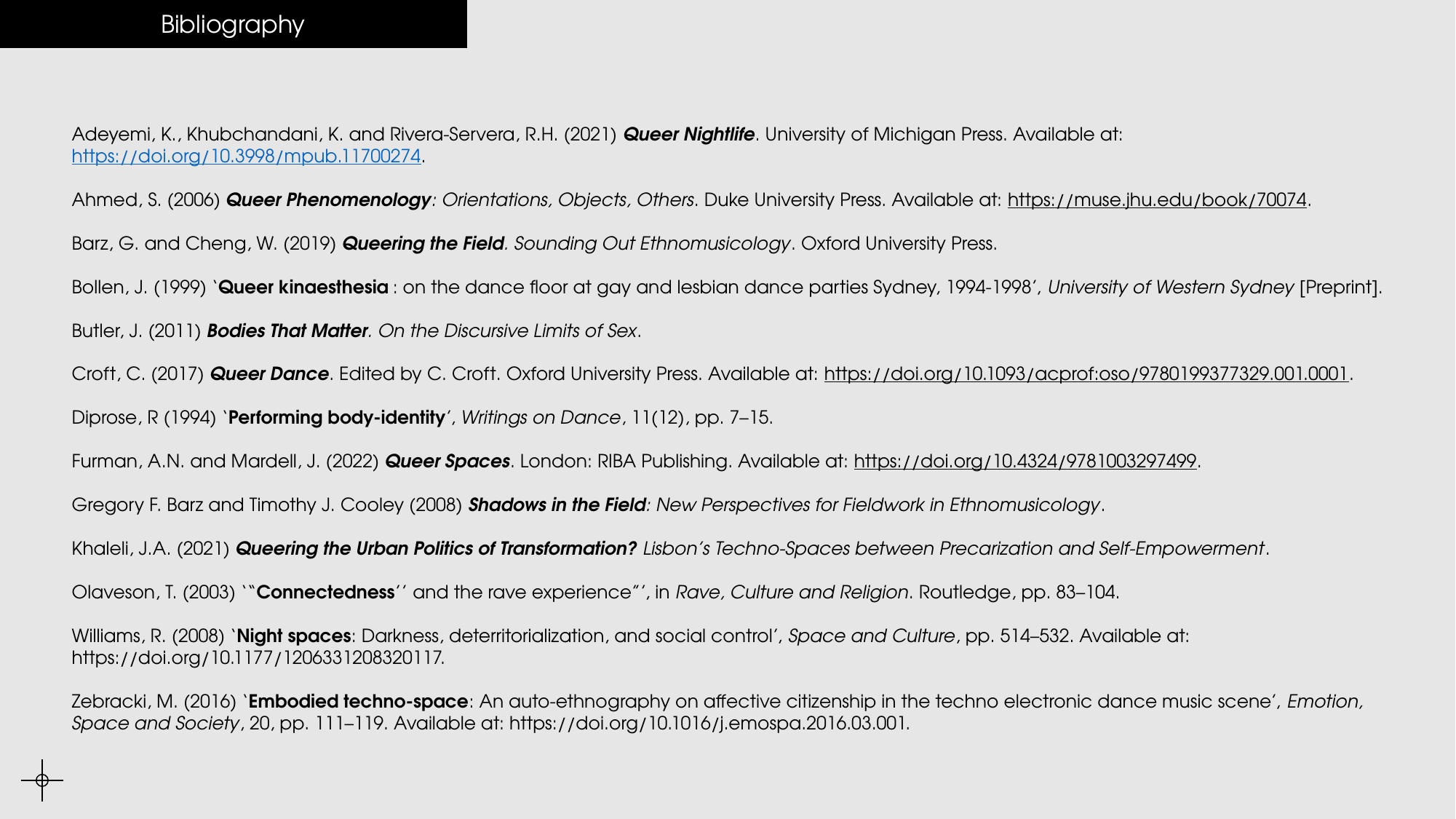

Bibliography
Adeyemi, K., Khubchandani, K. and Rivera-Servera, R.H. (2021) Queer Nightlife. University of Michigan Press. Available at: https://doi.org/10.3998/mpub.11700274.

Ahmed, S. (2006) Queer Phenomenology: Orientations, Objects, Others. Duke University Press. Available at: https://muse.jhu.edu/book/70074.

Barz, G. and Cheng, W. (2019) Queering the Field. Sounding Out Ethnomusicology. Oxford University Press.

Bollen, J. (1999) ‘Queer kinaesthesia : on the dance floor at gay and lesbian dance parties Sydney, 1994-1998’, University of Western Sydney [Preprint].

Butler, J. (2011) Bodies That Matter. On the Discursive Limits of Sex.

Croft, C. (2017) Queer Dance. Edited by C. Croft. Oxford University Press. Available at: https://doi.org/10.1093/acprof:oso/9780199377329.001.0001.

Diprose, R (1994) ‘Performing body-identity’, Writings on Dance, 11(12), pp. 7–15.

Furman, A.N. and Mardell, J. (2022) Queer Spaces. London: RIBA Publishing. Available at: https://doi.org/10.4324/9781003297499.

Gregory F. Barz and Timothy J. Cooley (2008) Shadows in the Field: New Perspectives for Fieldwork in Ethnomusicology.

Khaleli, J.A. (2021) Queering the Urban Politics of Transformation? Lisbon’s Techno-Spaces between Precarization and Self-Empowerment.

Olaveson, T. (2003) ‘“Connectedness’’ and the rave experience”’, in Rave, Culture and Religion. Routledge, pp. 83–104.

Williams, R. (2008) ‘Night spaces: Darkness, deterritorialization, and social control’, Space and Culture, pp. 514–532. Available at: https://doi.org/10.1177/1206331208320117.

Zebracki, M. (2016) ‘Embodied techno-space: An auto-ethnography on affective citizenship in the techno electronic dance music scene’, Emotion, Space and Society, 20, pp. 111–119. Available at: https://doi.org/10.1016/j.emospa.2016.03.001.